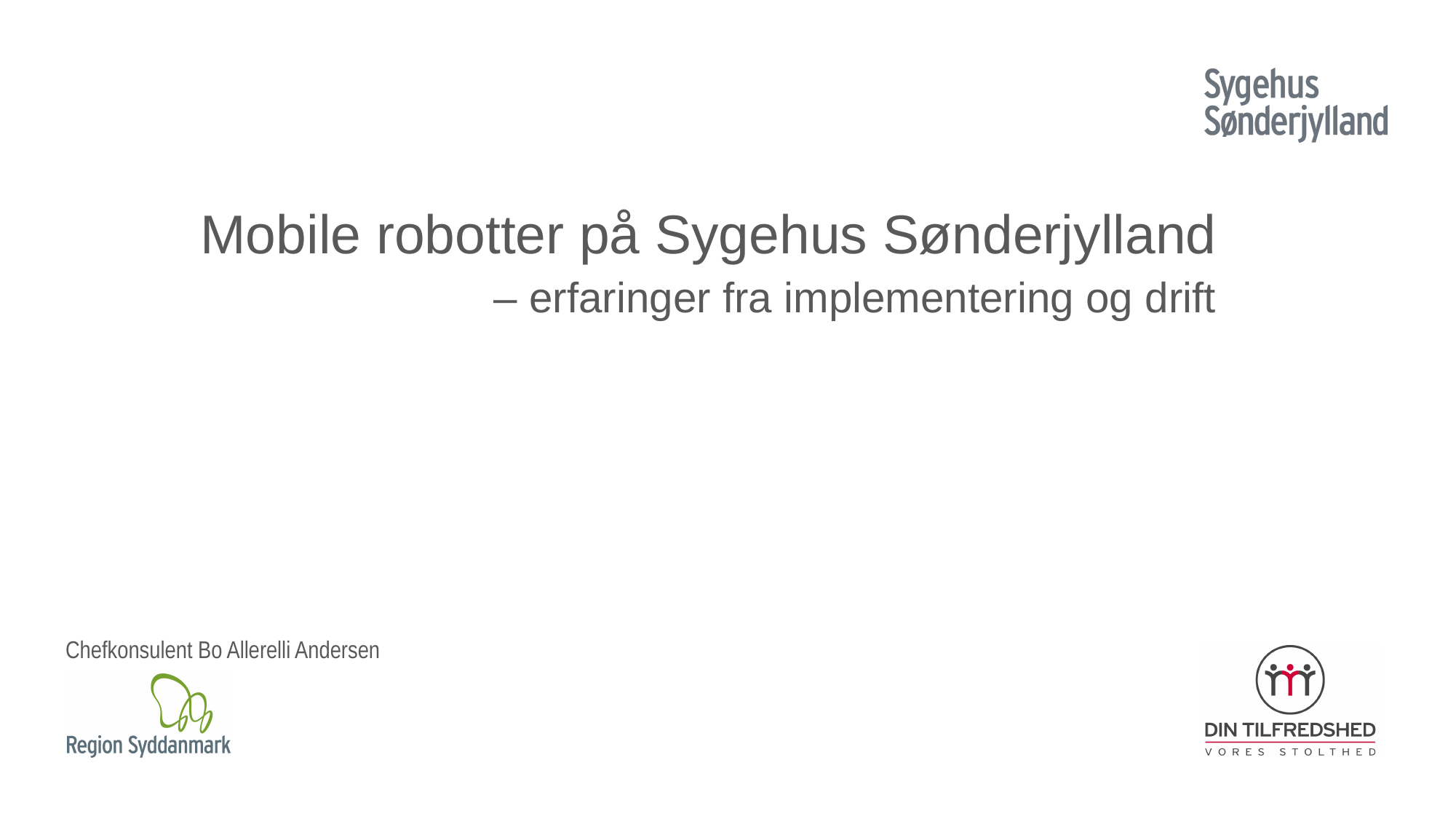

# Mobile robotter på Sygehus Sønderjylland – erfaringer fra implementering og drift

Chefkonsulent Bo Allerelli Andersen